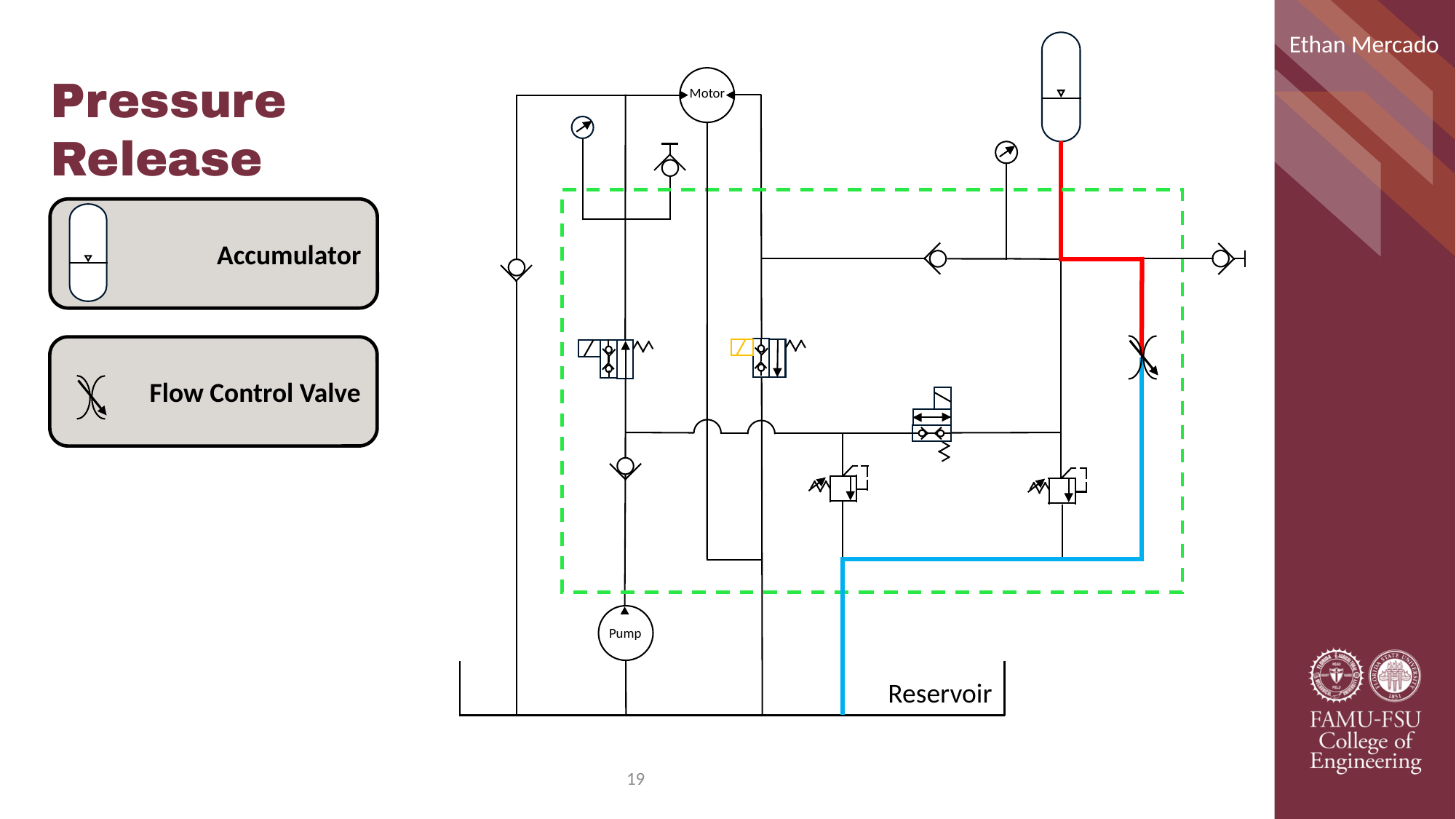

Ethan Mercado
Pressure Release

Motor

Accumulator

Flow Control Valve

Pump
Reservoir

19